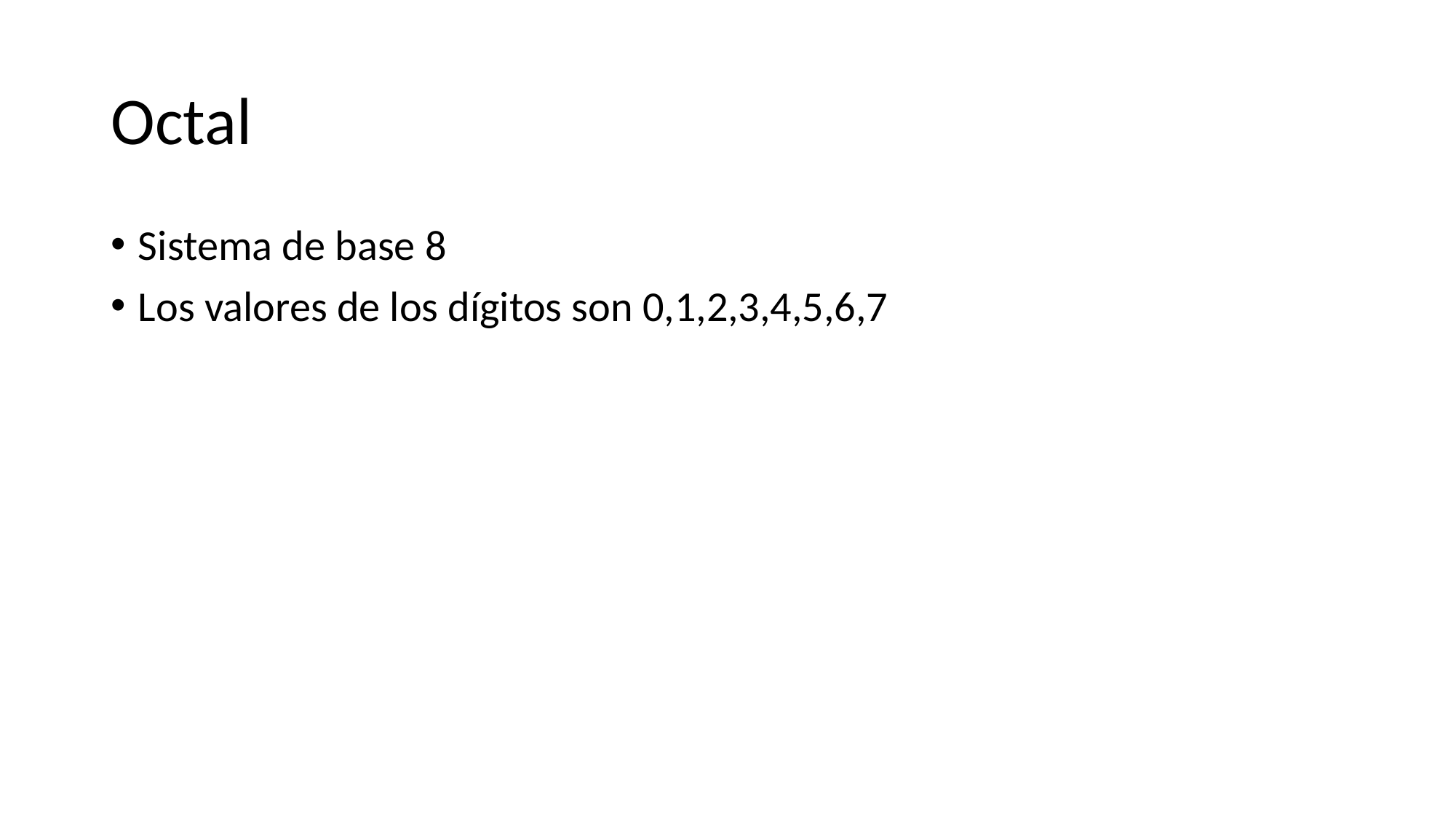

# Octal
Sistema de base 8
Los valores de los dígitos son 0,1,2,3,4,5,6,7